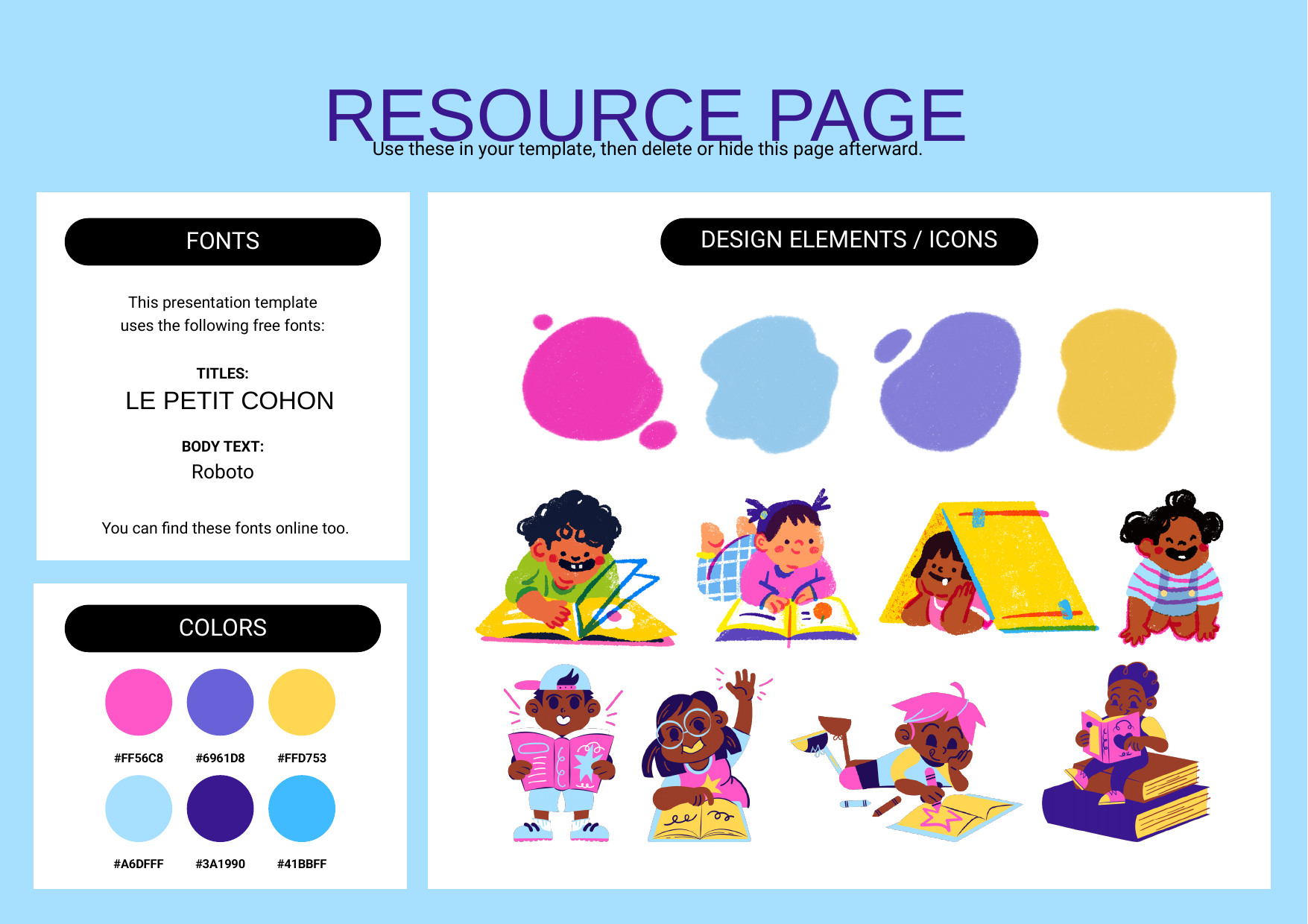

RESOURCE PAGE
 Use these in your template, then delete or hide this page afterward.

DESIGN ELEMENTS / ICONS

FONTS
This presentation template
uses the following free fonts:

TITLES:
LE PETIT COHON
BODY TEXT:
Roboto

You can find these fonts online too.

COLORS

#FF56C8
#6961D8
#FFD753

#A6DFFF
#3A1990
#41BBFF